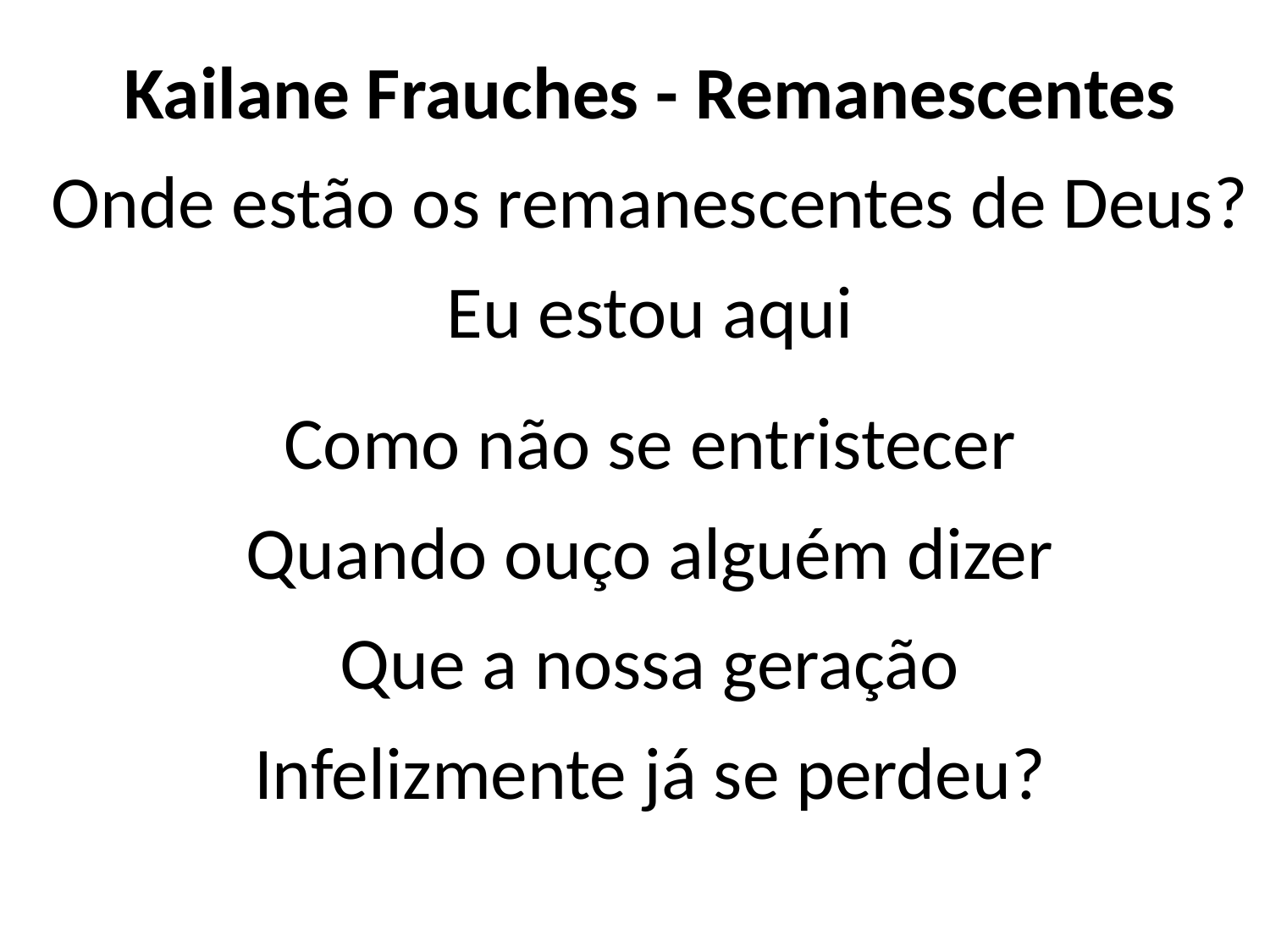

Kailane Frauches - Remanescentes

Onde estão os remanescentes de Deus?

Eu estou aqui

Como não se entristecer

Quando ouço alguém dizer

Que a nossa geração

Infelizmente já se perdeu?
#